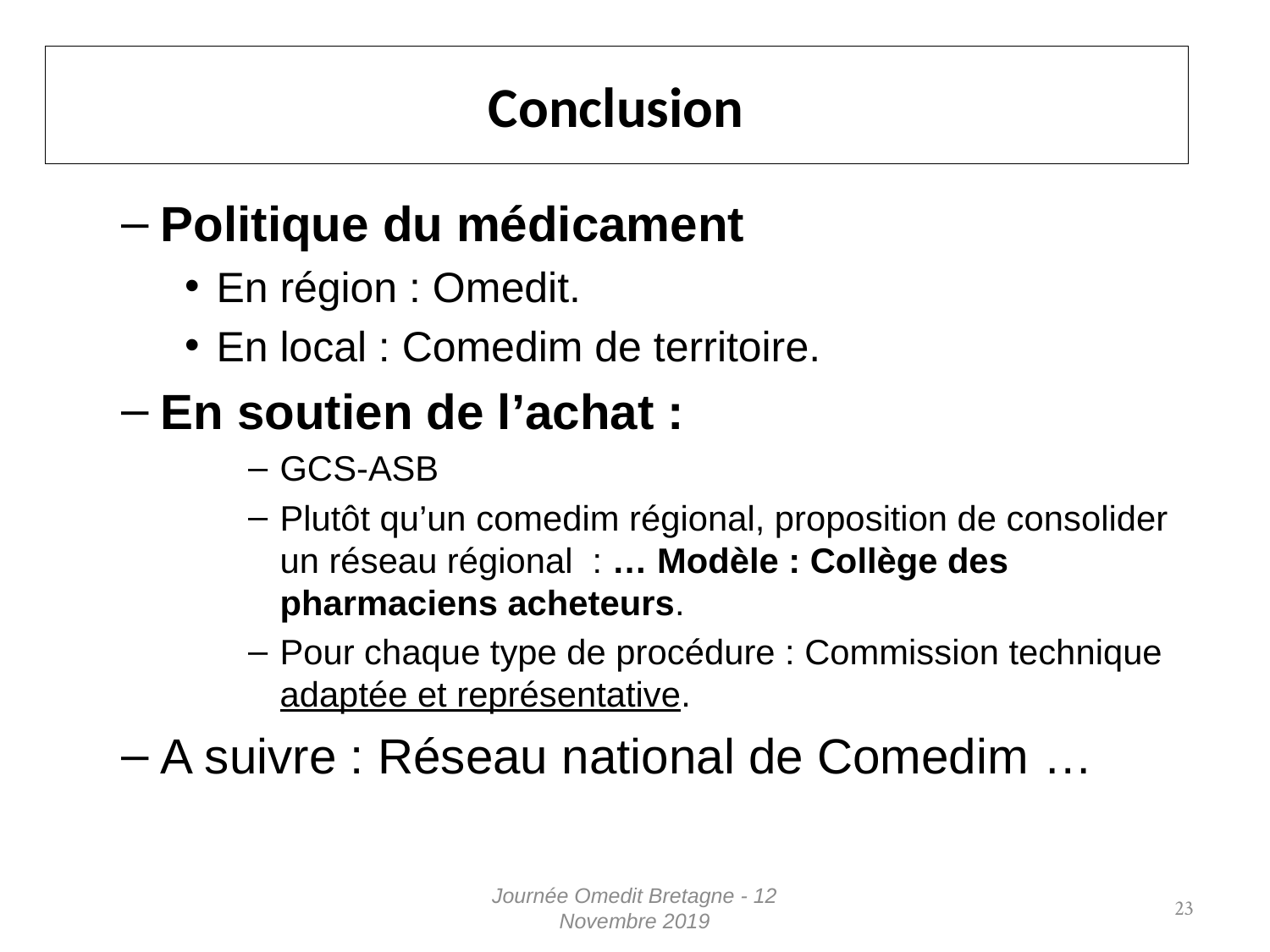

# Conclusion
Politique du médicament
En région : Omedit.
En local : Comedim de territoire.
En soutien de l’achat :
GCS-ASB
Plutôt qu’un comedim régional, proposition de consolider un réseau régional  : … Modèle : Collège des pharmaciens acheteurs.
Pour chaque type de procédure : Commission technique adaptée et représentative.
A suivre : Réseau national de Comedim …

Journée Omedit Bretagne - 12 Novembre 2019
23